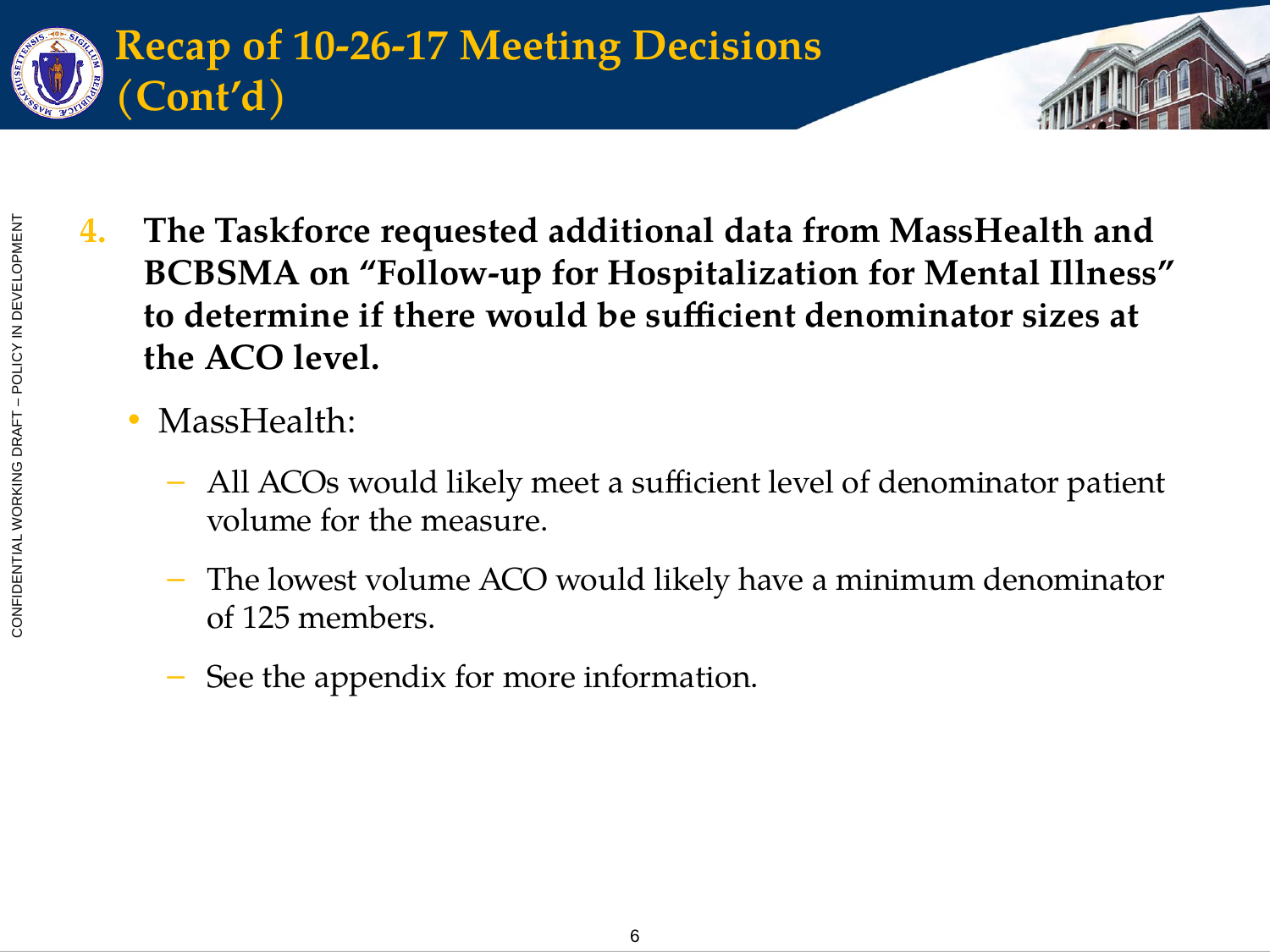

# Recap of 10-26-17 Meeting Decisions (Cont’d)
The Taskforce requested additional data from MassHealth and BCBSMA on “Follow-up for Hospitalization for Mental Illness” to determine if there would be sufficient denominator sizes at the ACO level.
MassHealth:
All ACOs would likely meet a sufficient level of denominator patient volume for the measure.
The lowest volume ACO would likely have a minimum denominator of 125 members.
See the appendix for more information.